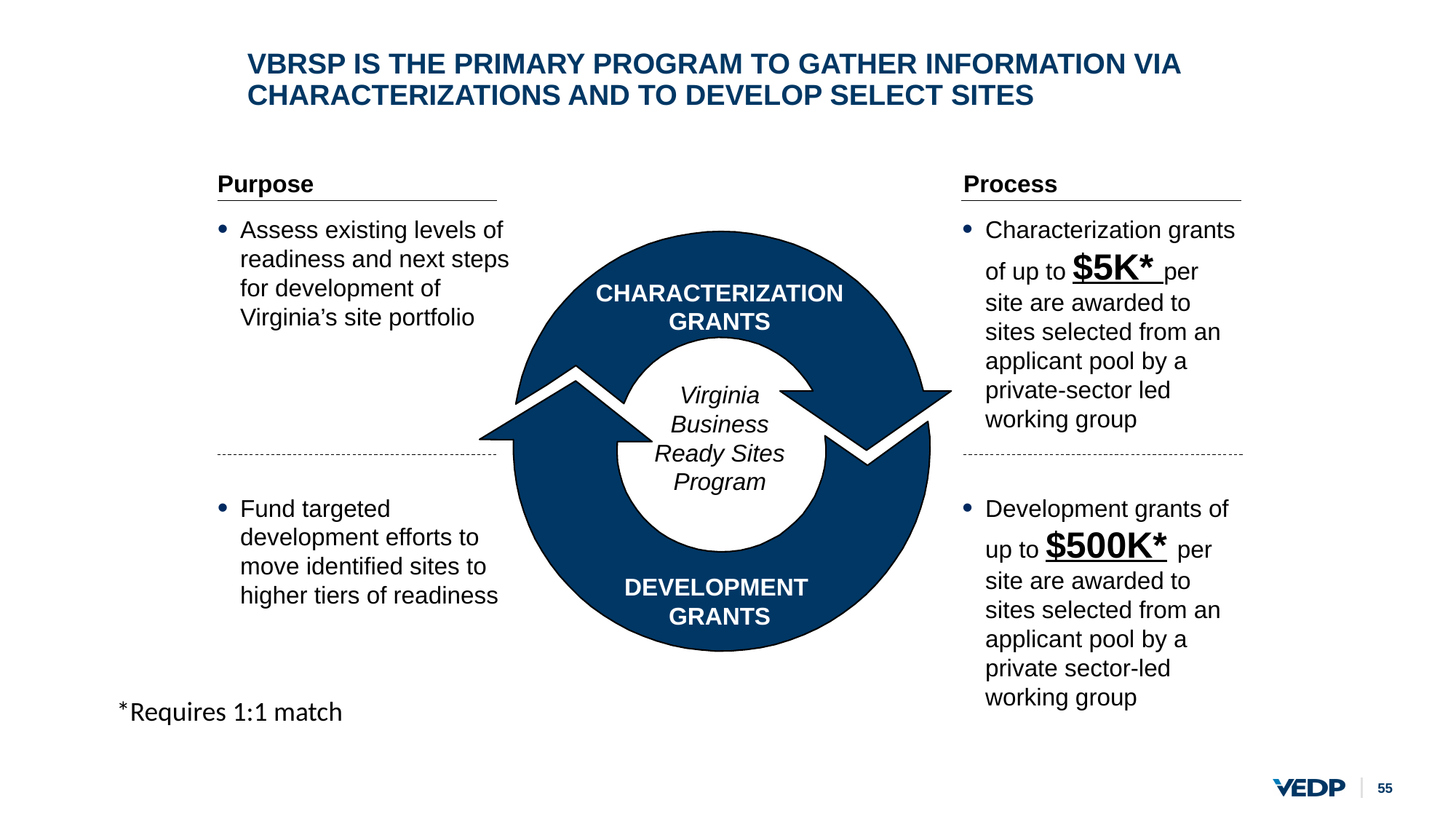

# VBRSP IS THE PRIMARY PROGRAM TO GATHER INFORMATION VIA CHARACTERIZATIONS AND TO DEVELOP SELECT SITES
Purpose
Process
Assess existing levels of readiness and next steps for development of Virginia’s site portfolio
Characterization grants of up to $5K* per site are awarded to sites selected from an applicant pool by a private-sector led working group

Characterization grants
Development
grants
Virginia Business Ready Sites Program
Fund targeted development efforts to move identified sites to higher tiers of readiness
Development grants of up to $500K* per site are awarded to sites selected from an applicant pool by a private sector-led working group
*Requires 1:1 match